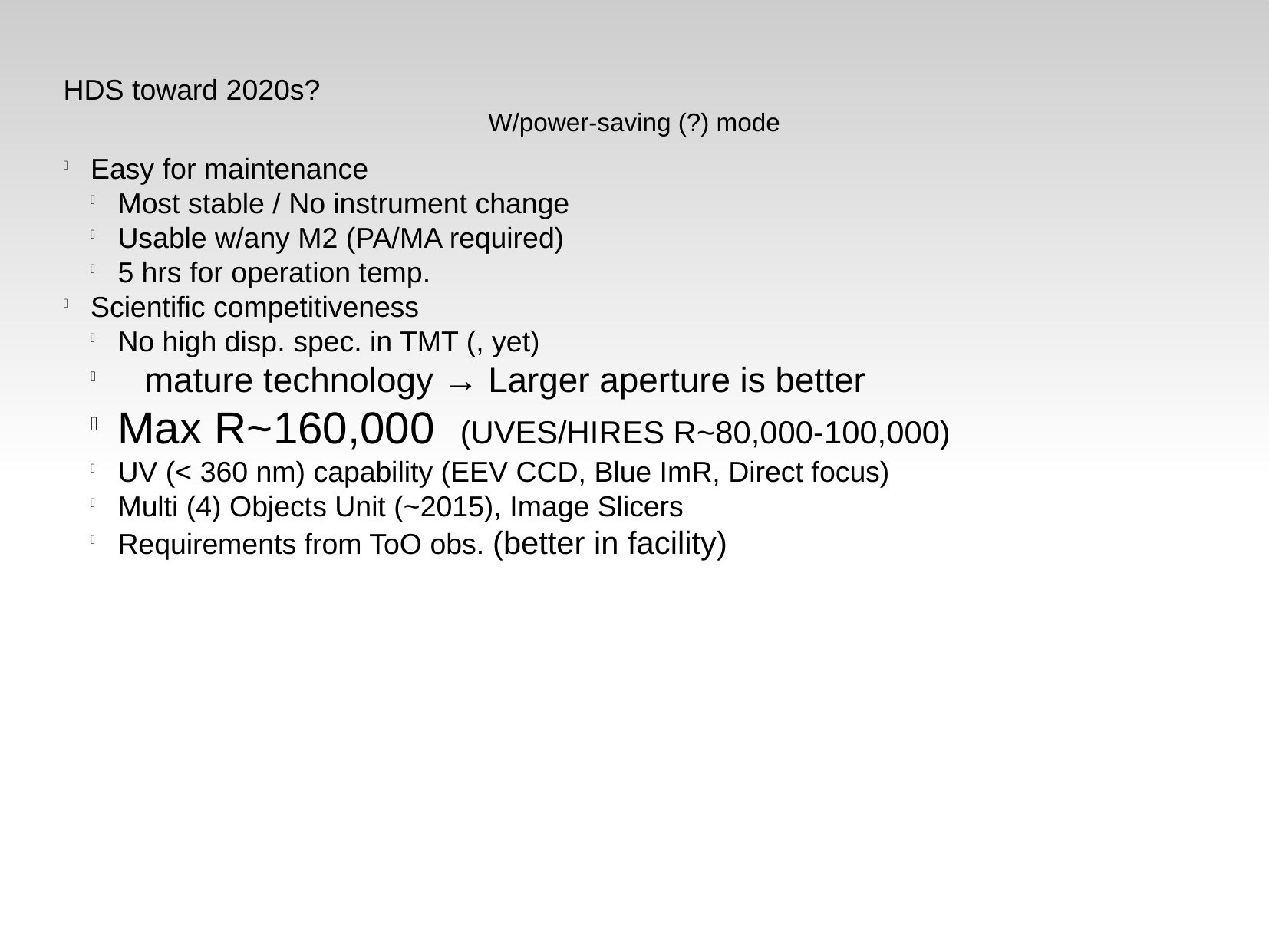

HDS toward 2020s?
W/power-saving (?) mode
Easy for maintenance
Most stable / No instrument change
Usable w/any M2 (PA/MA required)
5 hrs for operation temp.
Scientific competitiveness
No high disp. spec. in TMT (, yet)
   mature technology → Larger aperture is better
Max R~160,000  (UVES/HIRES R~80,000-100,000)
UV (< 360 nm) capability (EEV CCD, Blue ImR, Direct focus)
Multi (4) Objects Unit (~2015), Image Slicers
Requirements from ToO obs. (better in facility)